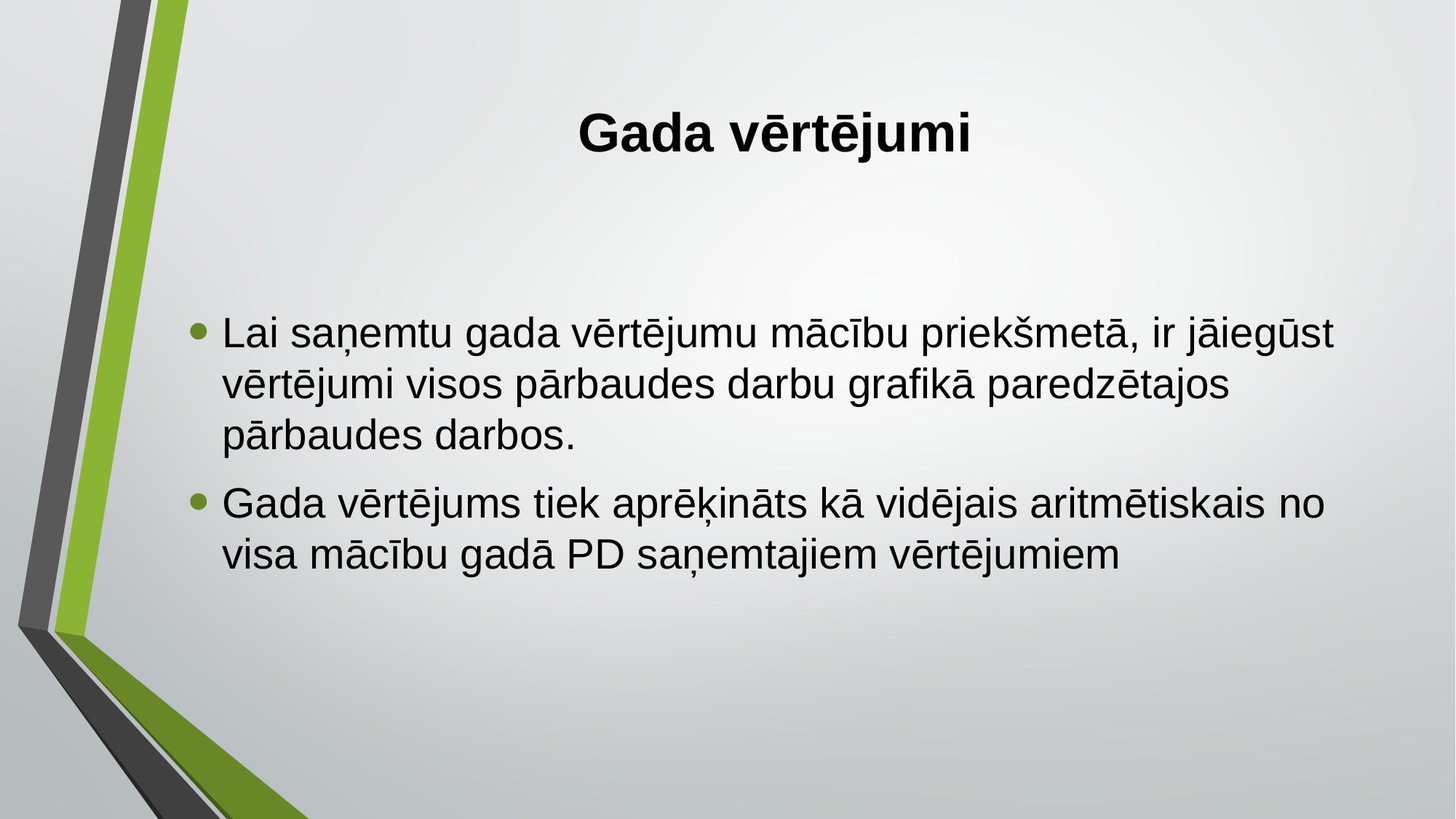

# Gada vērtējumi
Lai saņemtu gada vērtējumu mācību priekšmetā, ir jāiegūst vērtējumi visos pārbaudes darbu grafikā paredzētajos pārbaudes darbos.
Gada vērtējums tiek aprēķināts kā vidējais aritmētiskais no visa mācību gadā PD saņemtajiem vērtējumiem